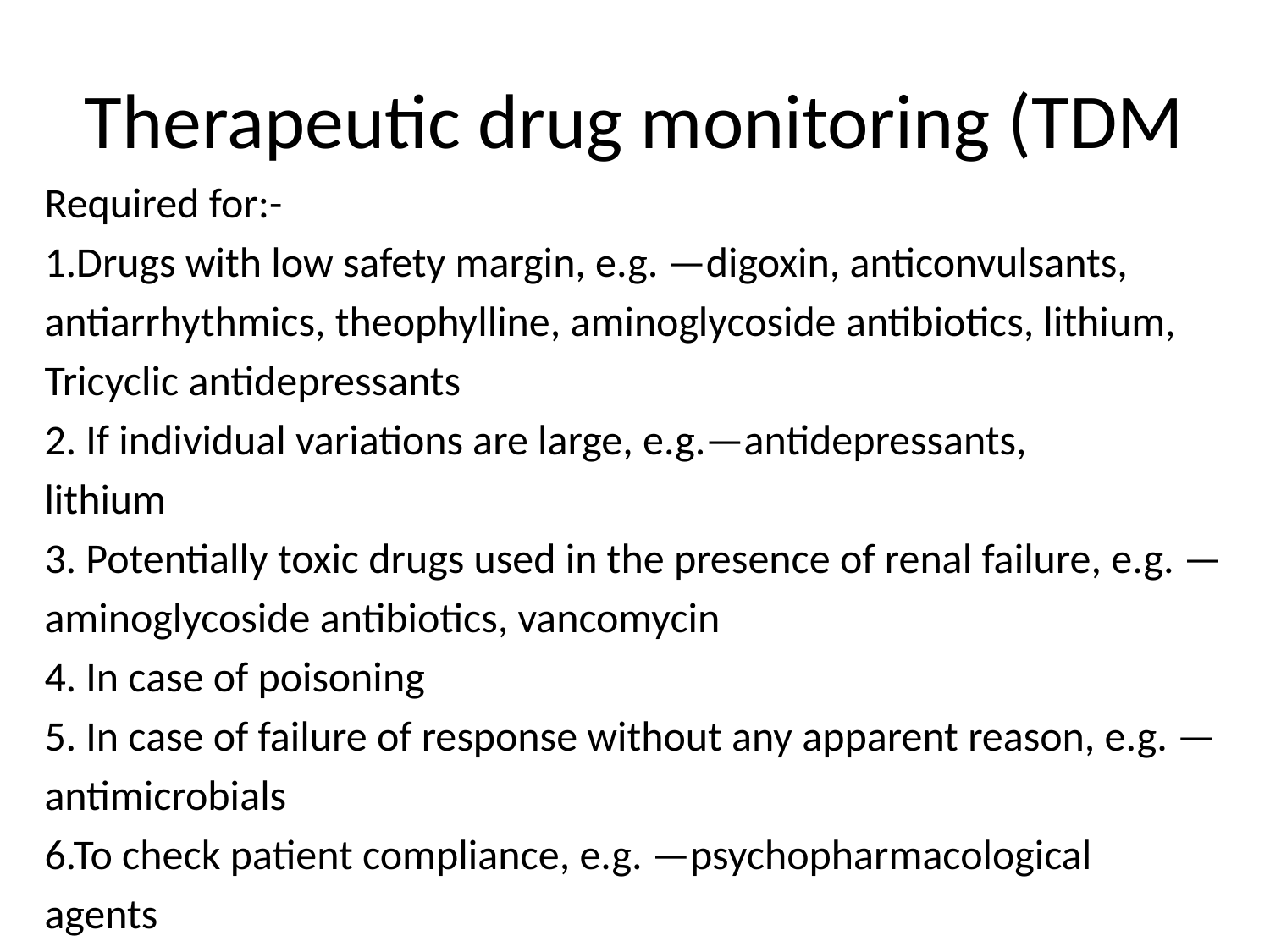

# Therapeutic drug monitoring (TDM
Required for:-
1.Drugs with low safety margin, e.g. —digoxin, anticonvulsants,
antiarrhythmics, theophylline, aminoglycoside antibiotics, lithium,
Tricyclic antidepressants
2. If individual variations are large, e.g.—antidepressants,
lithium
3. Potentially toxic drugs used in the presence of renal failure, e.g. —
aminoglycoside antibiotics, vancomycin
4. In case of poisoning
5. In case of failure of response without any apparent reason, e.g. —
antimicrobials
6.To check patient compliance, e.g. —psychopharmacological
agents